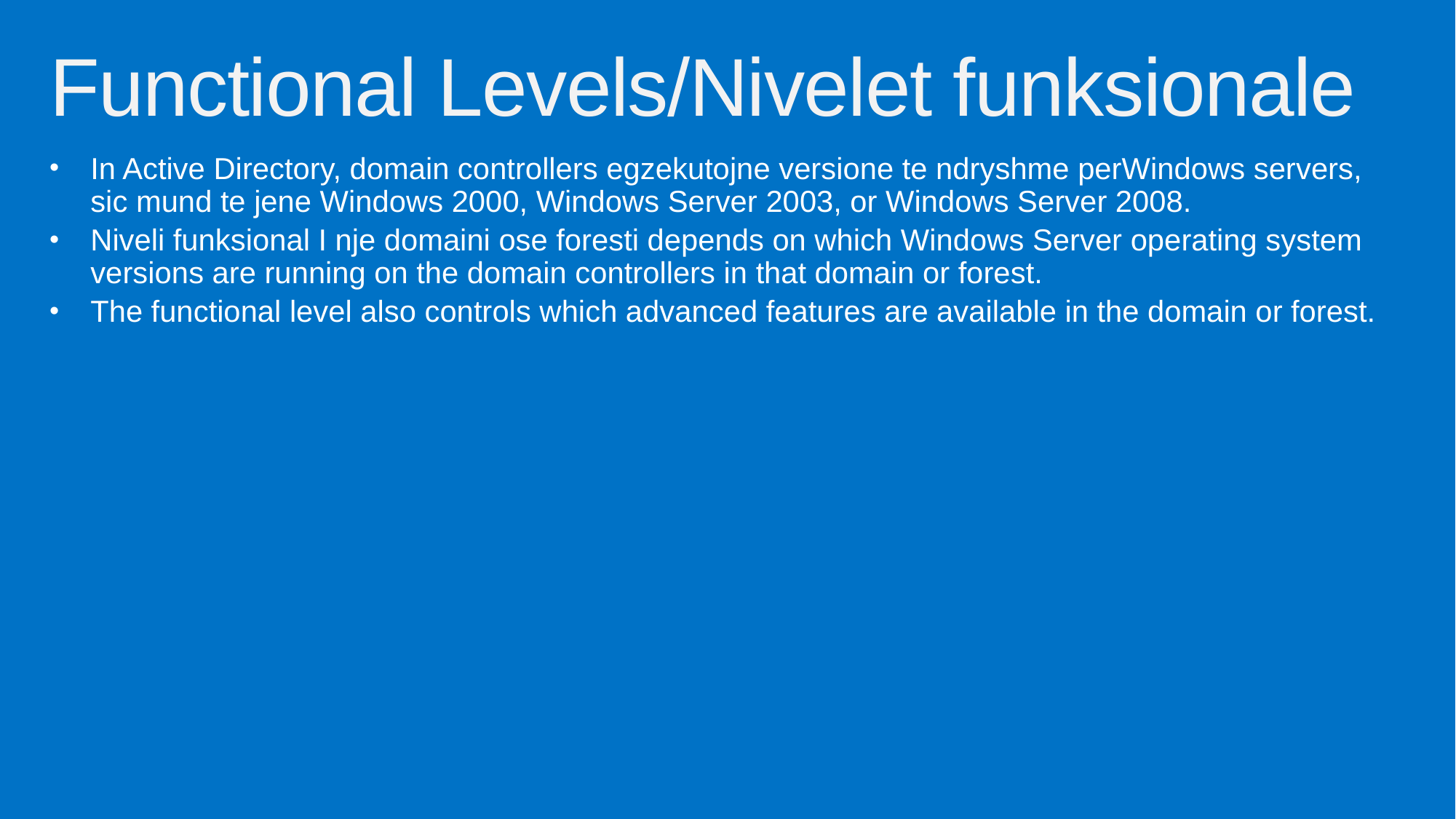

# Functional Levels/Nivelet funksionale
In Active Directory, domain controllers egzekutojne versione te ndryshme perWindows servers, sic mund te jene Windows 2000, Windows Server 2003, or Windows Server 2008.
Niveli funksional I nje domaini ose foresti depends on which Windows Server operating system versions are running on the domain controllers in that domain or forest.
The functional level also controls which advanced features are available in the domain or forest.